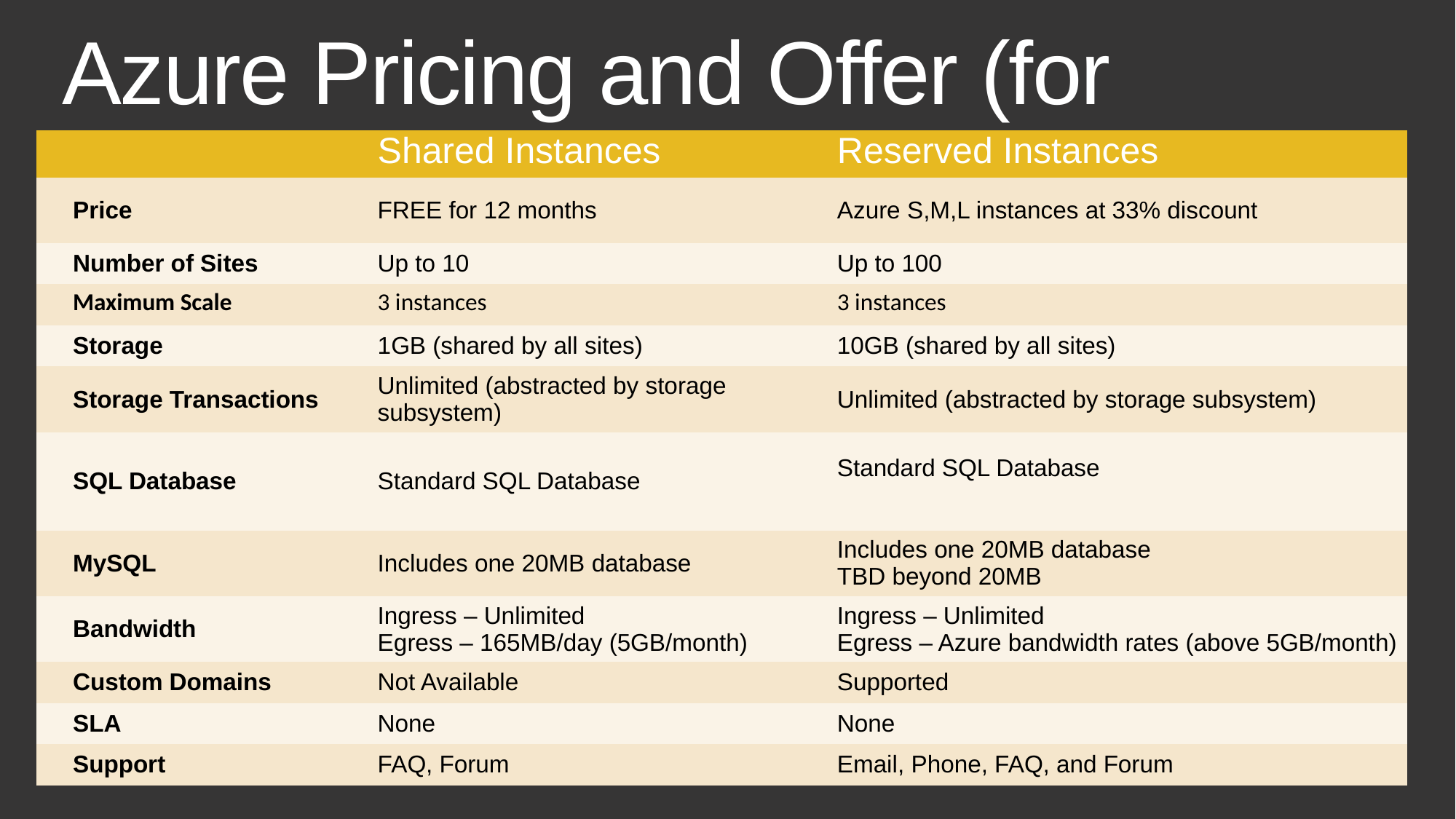

# Azure Pricing and Offer (for Preview)
|  | Shared Instances | Reserved Instances |
| --- | --- | --- |
| Price | FREE for 12 months | Azure S,M,L instances at 33% discount |
| Number of Sites | Up to 10 | Up to 100 |
| Maximum Scale | 3 instances | 3 instances |
| Storage | 1GB (shared by all sites) | 10GB (shared by all sites) |
| Storage Transactions | Unlimited (abstracted by storage subsystem) | Unlimited (abstracted by storage subsystem) |
| SQL Database | Standard SQL Database | Standard SQL Database |
| MySQL | Includes one 20MB database | Includes one 20MB database TBD beyond 20MB |
| Bandwidth | Ingress – Unlimited Egress – 165MB/day (5GB/month) | Ingress – Unlimited Egress – Azure bandwidth rates (above 5GB/month) |
| Custom Domains | Not Available | Supported |
| SLA | None | None |
| Support | FAQ, Forum | Email, Phone, FAQ, and Forum |